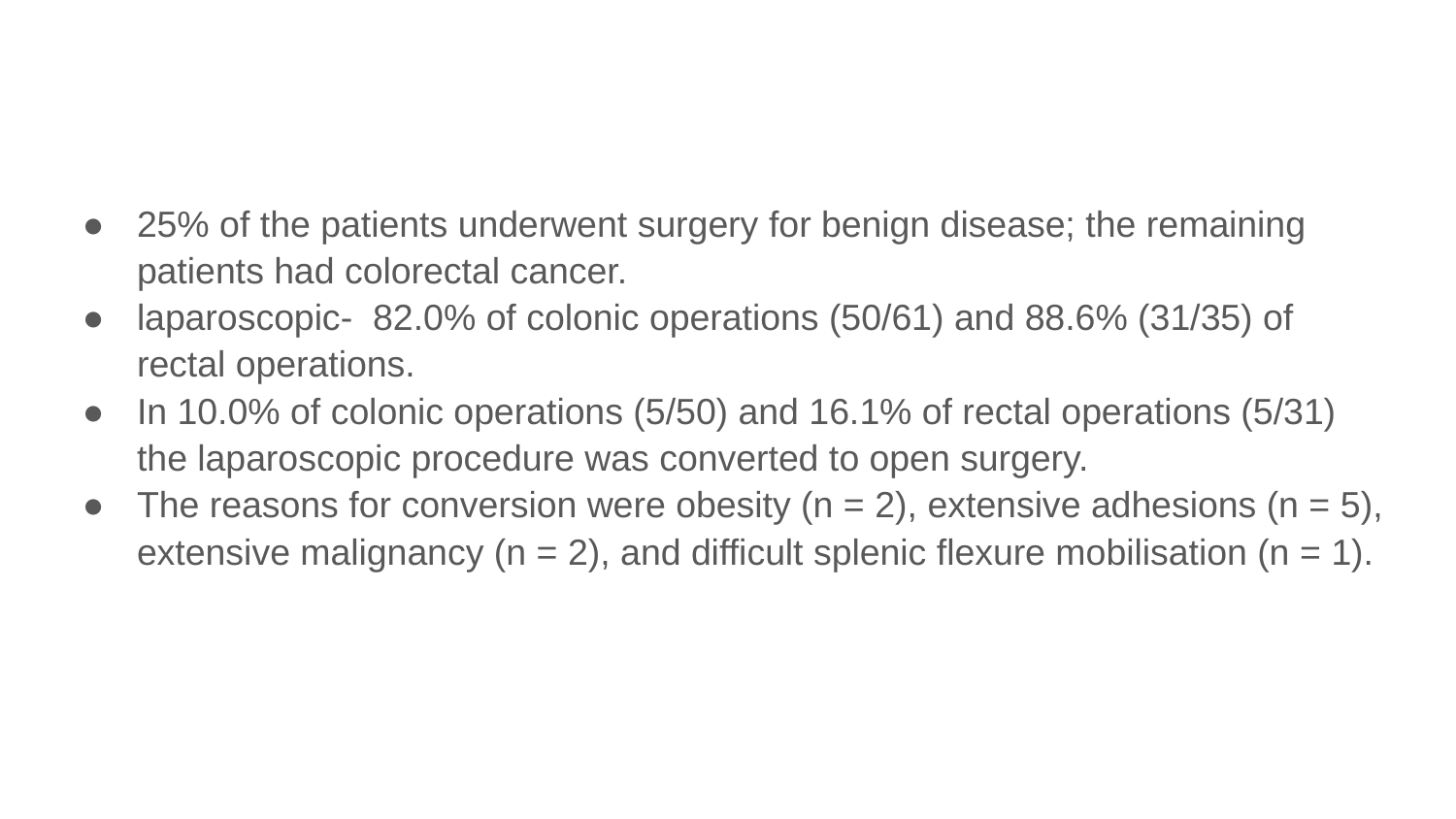

#
25% of the patients underwent surgery for benign disease; the remaining patients had colorectal cancer.
laparoscopic-  82.0% of colonic operations (50/61) and 88.6% (31/35) of rectal operations.
In 10.0% of colonic operations (5/50) and 16.1% of rectal operations (5/31) the laparoscopic procedure was converted to open surgery.
The reasons for conversion were obesity (n = 2), extensive adhesions (n = 5), extensive malignancy (n = 2), and difficult splenic flexure mobilisation (n = 1).